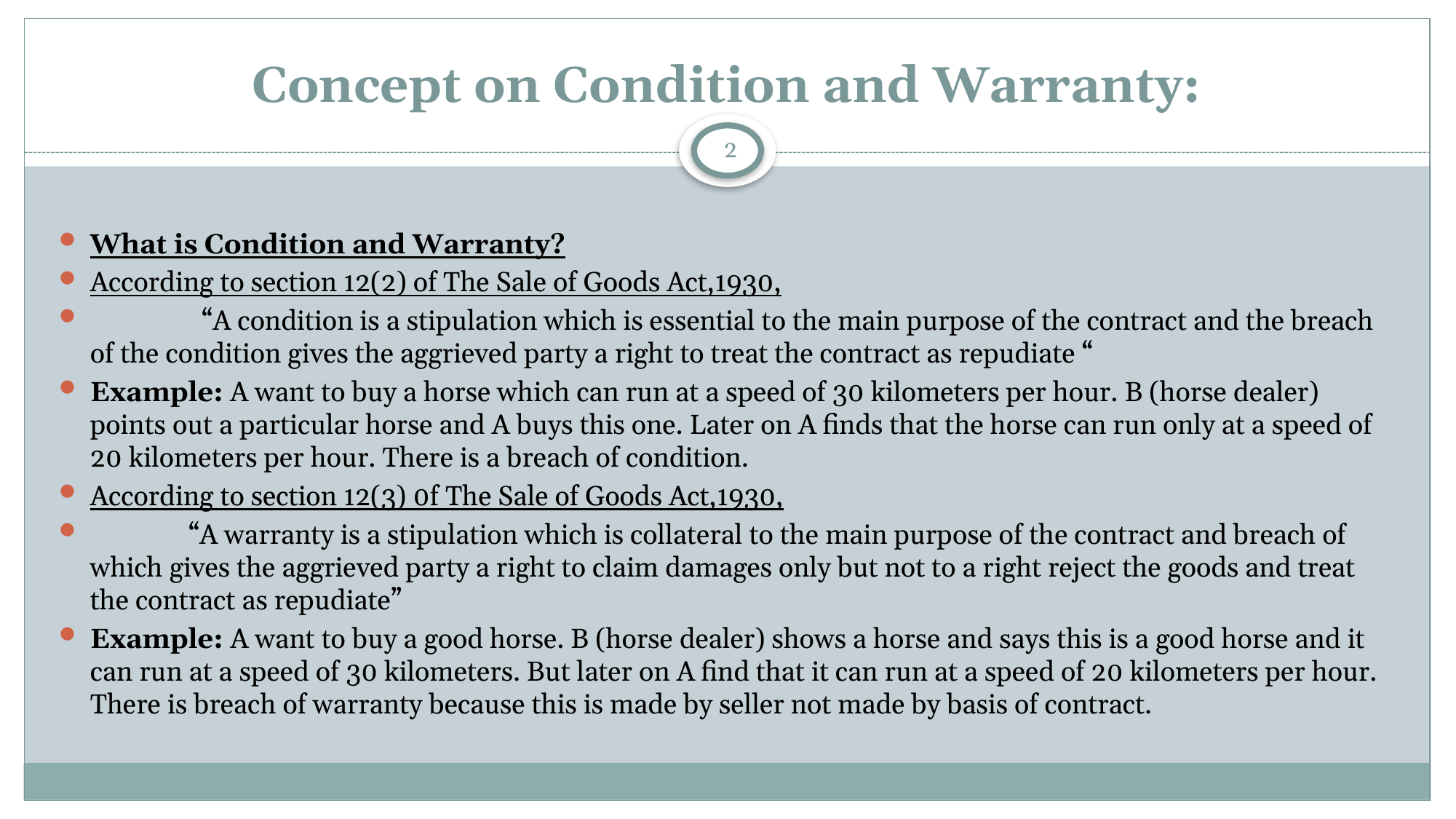

# Concept on Condition and Warranty:
2

What is Condition and Warranty?
According to section 12(2) of The Sale of Goods Act,1930,
                 “A condition is a stipulation which is essential to the main purpose of the contract and the breach of the condition gives the aggrieved party a right to treat the contract as repudiate “
Example: A want to buy a horse which can run at a speed of 30 kilometers per hour. B (horse dealer) points out a particular horse and A buys this one. Later on A finds that the horse can run only at a speed of 20 kilometers per hour. There is a breach of condition.
According to section 12(3) 0f The Sale of Goods Act,1930,
               “A warranty is a stipulation which is collateral to the main purpose of the contract and breach of which gives the aggrieved party a right to claim damages only but not to a right reject the goods and treat the contract as repudiate”
Example: A want to buy a good horse. B (horse dealer) shows a horse and says this is a good horse and it can run at a speed of 30 kilometers. But later on A find that it can run at a speed of 20 kilometers per hour. There is breach of warranty because this is made by seller not made by basis of contract.